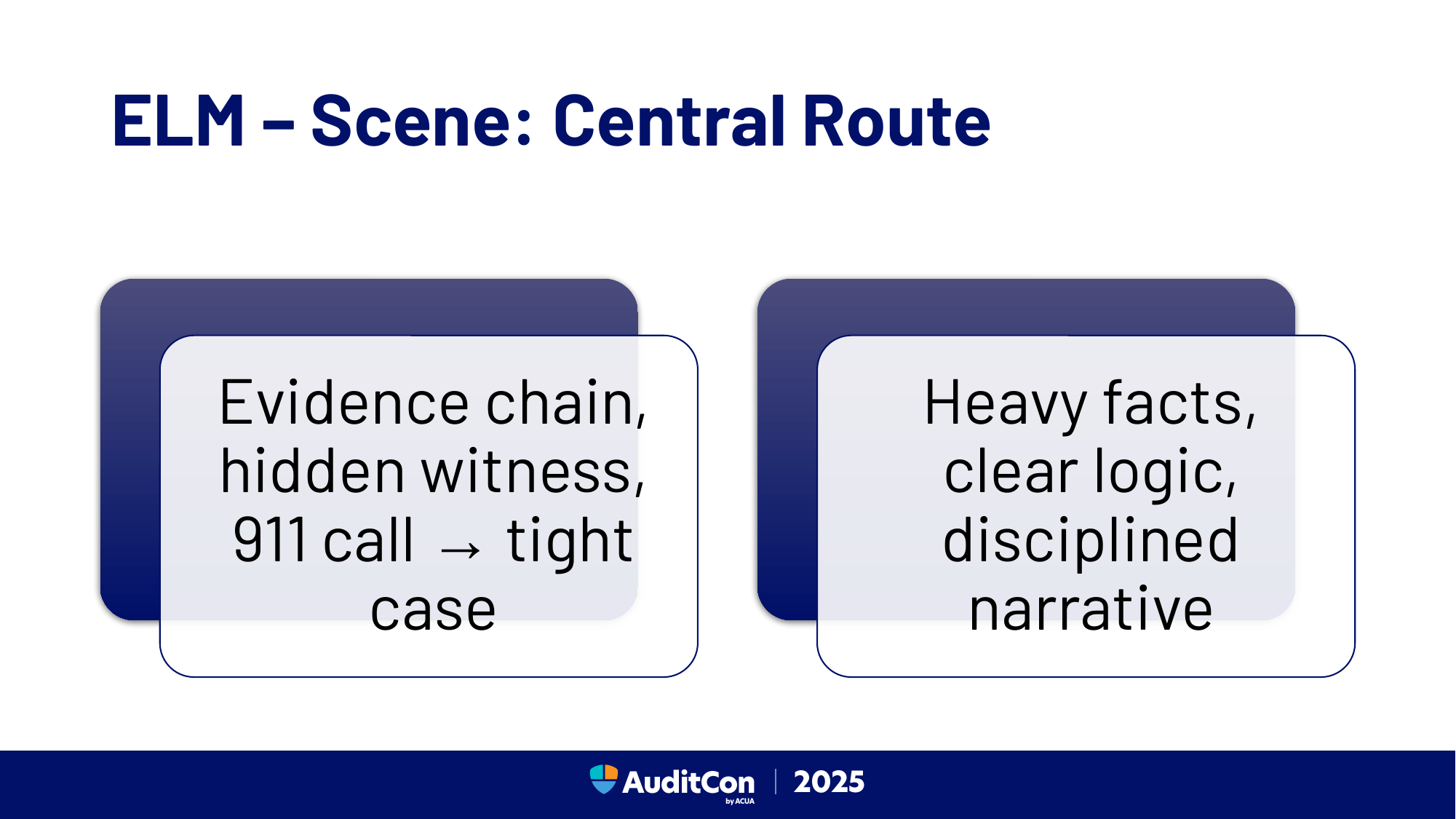

# ELM – Scene: Central Route
Evidence chain, hidden witness, 911 call → tight case
Heavy facts, clear logic, disciplined narrative